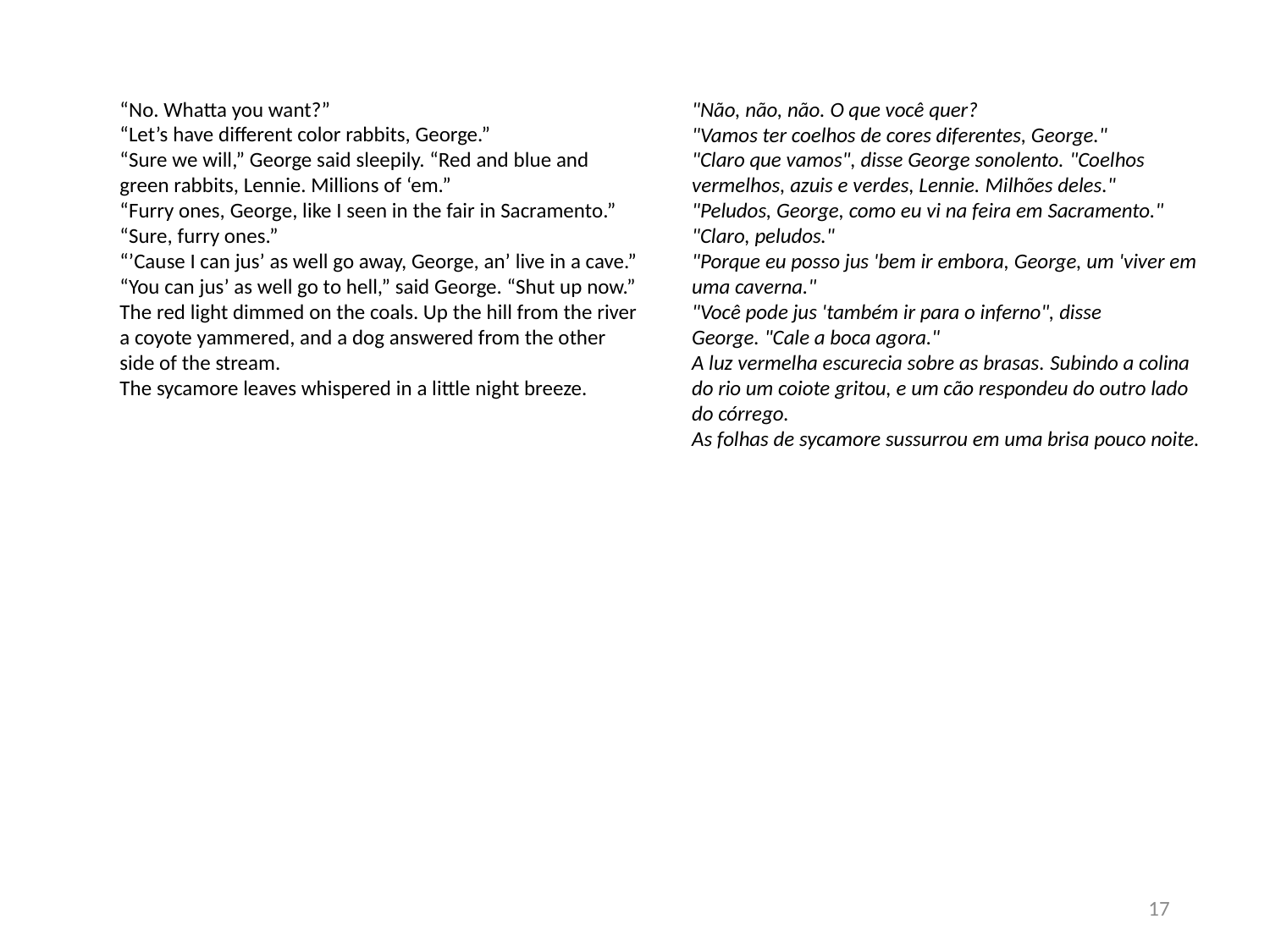

“No. Whatta you want?”
“Let’s have different color rabbits, George.”
“Sure we will,” George said sleepily. “Red and blue and green rabbits, Lennie. Millions of ‘em.”
“Furry ones, George, like I seen in the fair in Sacramento.”
“Sure, furry ones.”
“’Cause I can jus’ as well go away, George, an’ live in a cave.”
“You can jus’ as well go to hell,” said George. “Shut up now.”
The red light dimmed on the coals. Up the hill from the river a coyote yammered, and a dog answered from the other side of the stream.
The sycamore leaves whispered in a little night breeze.
"Não, não, não. O que você quer?
"Vamos ter coelhos de cores diferentes, George."
"Claro que vamos", disse George sonolento. "Coelhos vermelhos, azuis e verdes, Lennie. Milhões deles."
"Peludos, George, como eu vi na feira em Sacramento."
"Claro, peludos."
"Porque eu posso jus 'bem ir embora, George, um 'viver em uma caverna."
"Você pode jus 'também ir para o inferno", disse George. "Cale a boca agora."
A luz vermelha escurecia sobre as brasas. Subindo a colina do rio um coiote gritou, e um cão respondeu do outro lado do córrego.
As folhas de sycamore sussurrou em uma brisa pouco noite.

17